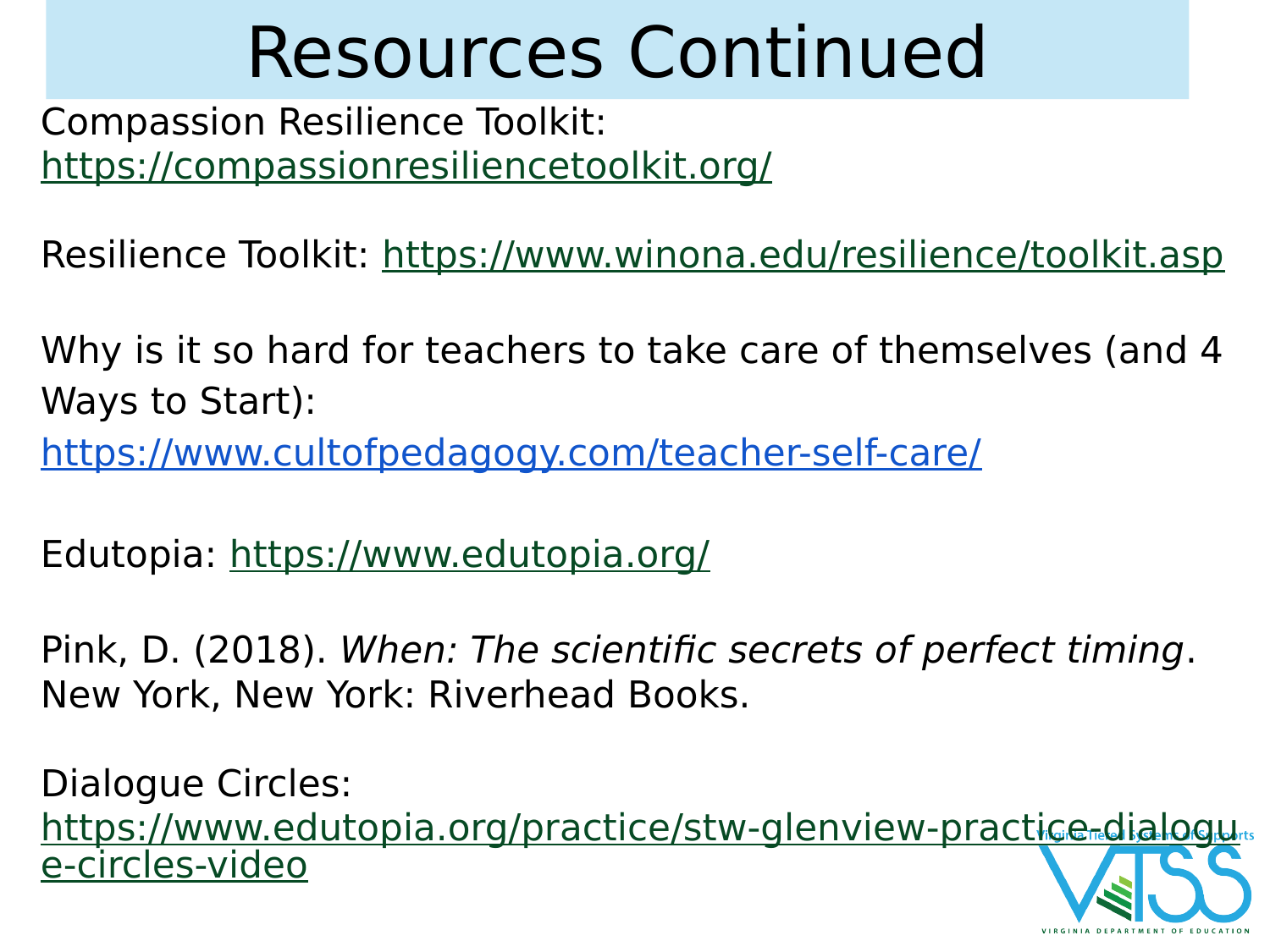

# Resources Continued
Compassion Resilience Toolkit: https://compassionresiliencetoolkit.org/

Resilience Toolkit: https://www.winona.edu/resilience/toolkit.asp

Why is it so hard for teachers to take care of themselves (and 4 Ways to Start):
https://www.cultofpedagogy.com/teacher-self-care/

Edutopia: https://www.edutopia.org/

Pink, D. (2018). When: The scientific secrets of perfect timing. New York, New York: Riverhead Books.

Dialogue Circles: https://www.edutopia.org/practice/stw-glenview-practice-dialogue-circles-video